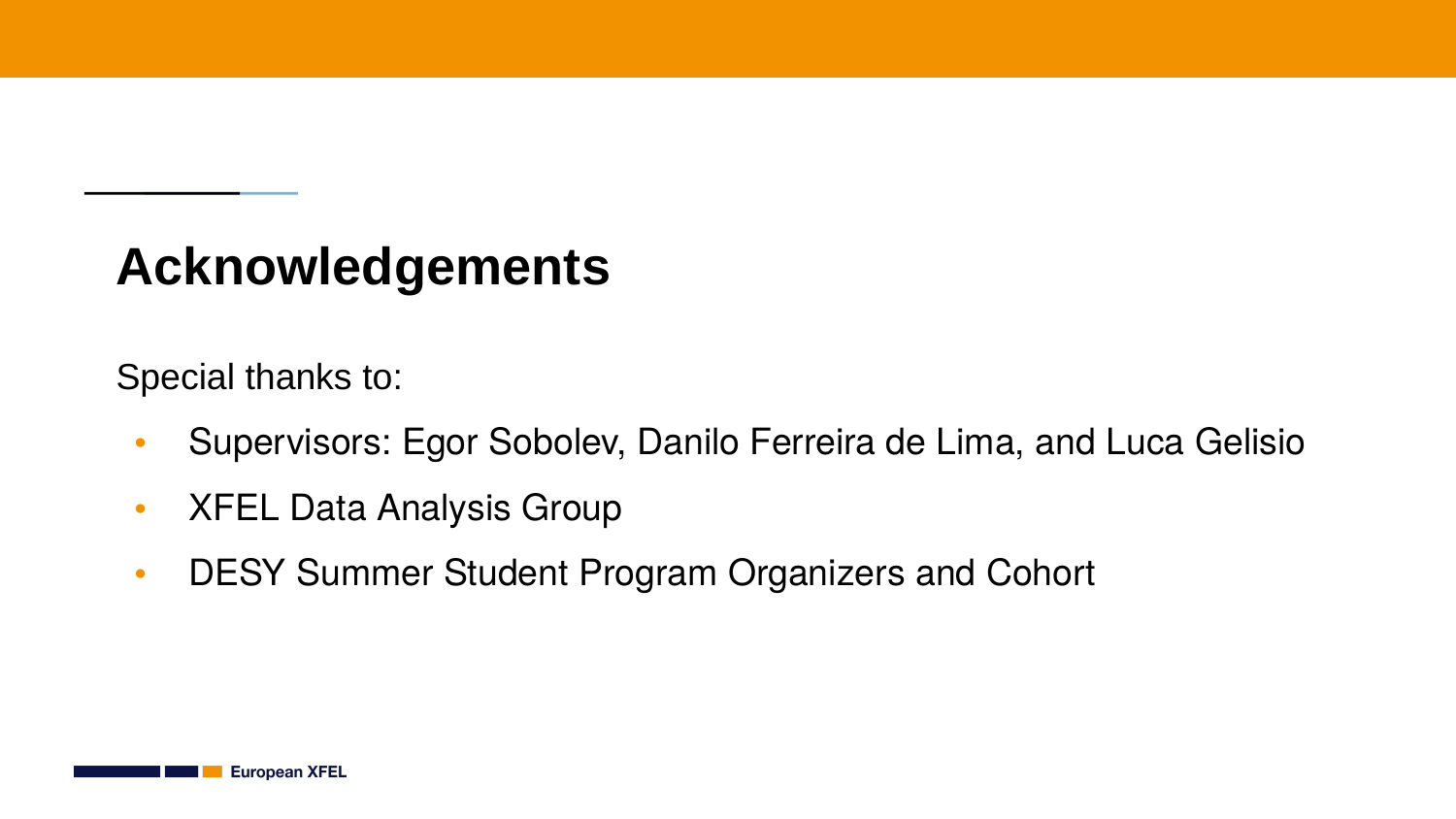

# Acknowledgements
Special thanks to:
Supervisors: Egor Sobolev, Danilo Ferreira de Lima, and Luca Gelisio
XFEL Data Analysis Group
DESY Summer Student Program Organizers and Cohort